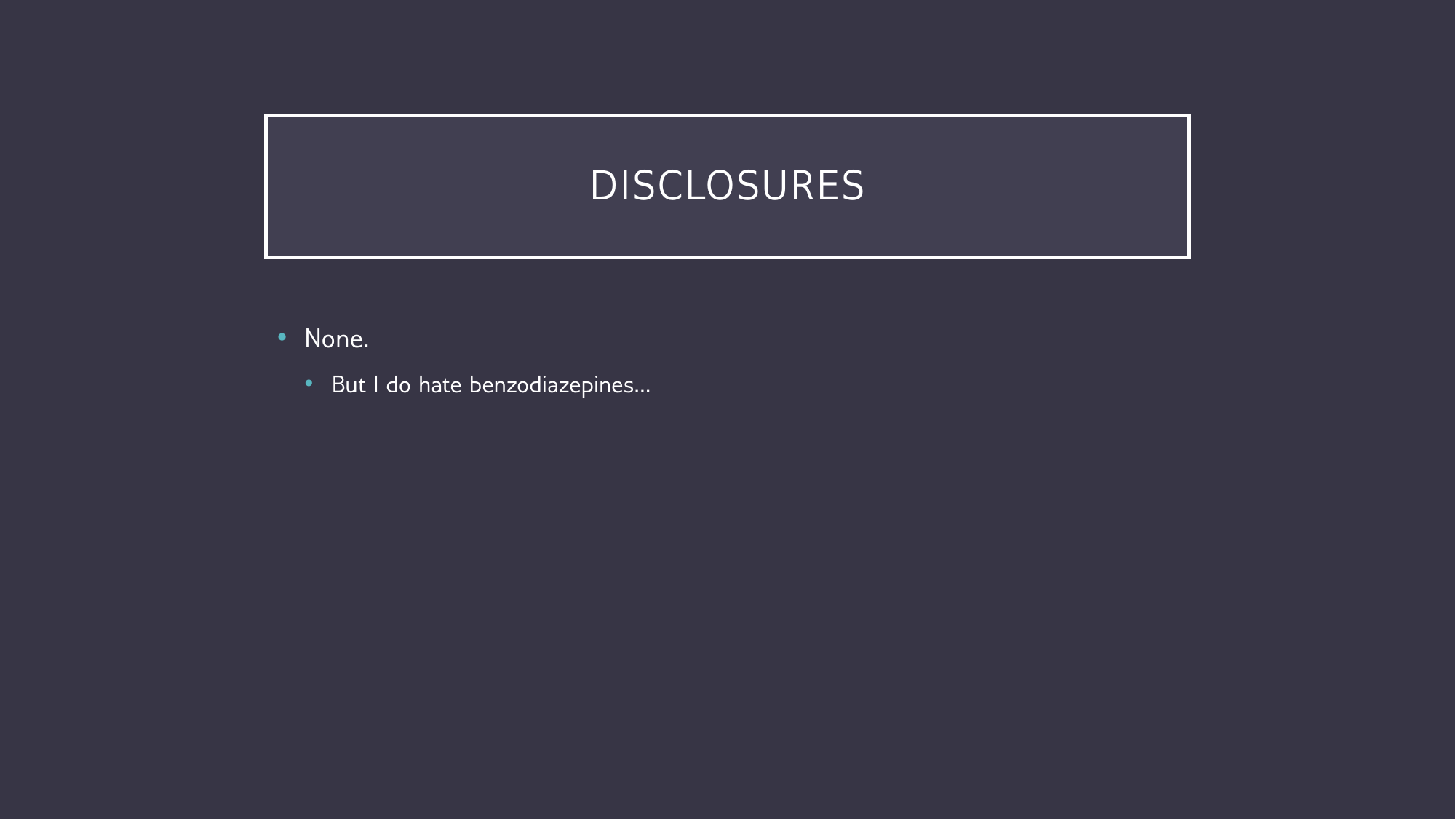

# Disclosures
None.
But I do hate benzodiazepines…